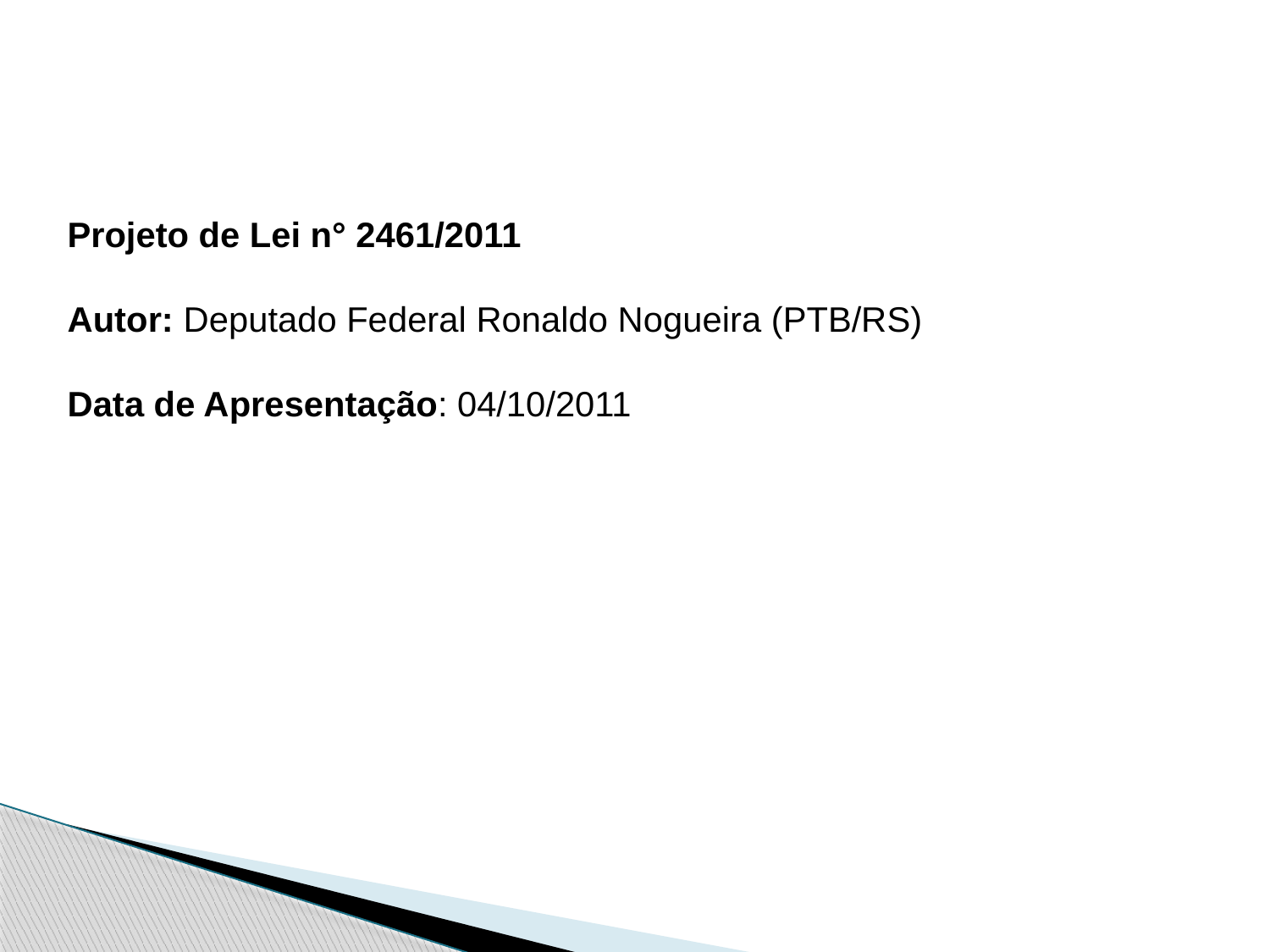

Projeto de Lei n° 2461/2011

Autor: Deputado Federal Ronaldo Nogueira (PTB/RS)

Data de Apresentação: 04/10/2011